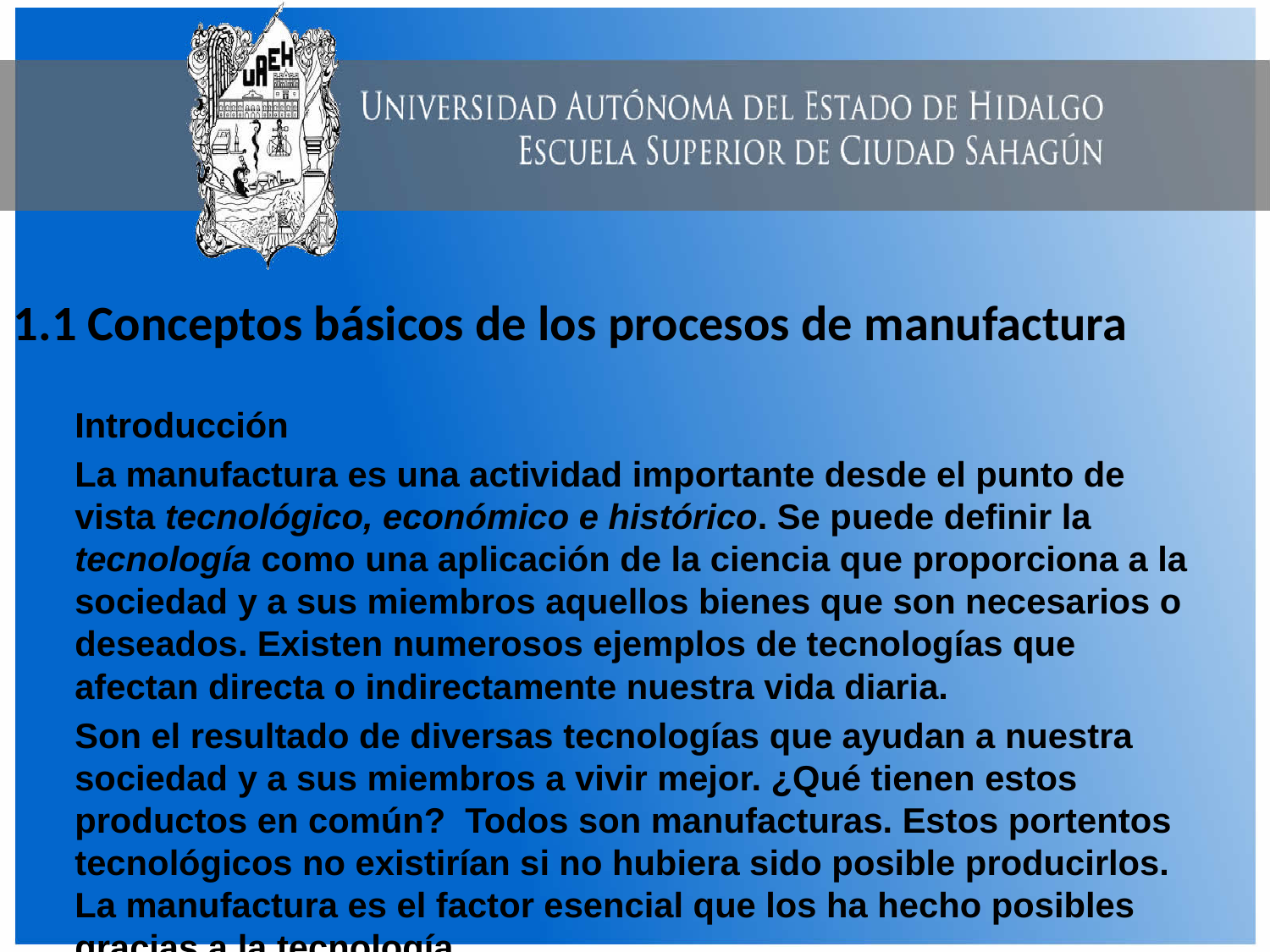

1.1 Conceptos básicos de los procesos de manufactura
Introducción
La manufactura es una actividad importante desde el punto de vista tecnológico, económico e histórico. Se puede definir la tecnología como una aplicación de la ciencia que proporciona a la sociedad y a sus miembros aquellos bienes que son necesarios o deseados. Existen numerosos ejemplos de tecnologías que afectan directa o indirectamente nuestra vida diaria.
Son el resultado de diversas tecnologías que ayudan a nuestra sociedad y a sus miembros a vivir mejor. ¿Qué tienen estos productos en común?  Todos son manufacturas. Estos portentos tecnológicos no existirían si no hubiera sido posible producirlos. La manufactura es el factor esencial que los ha hecho posibles gracias a la tecnología.